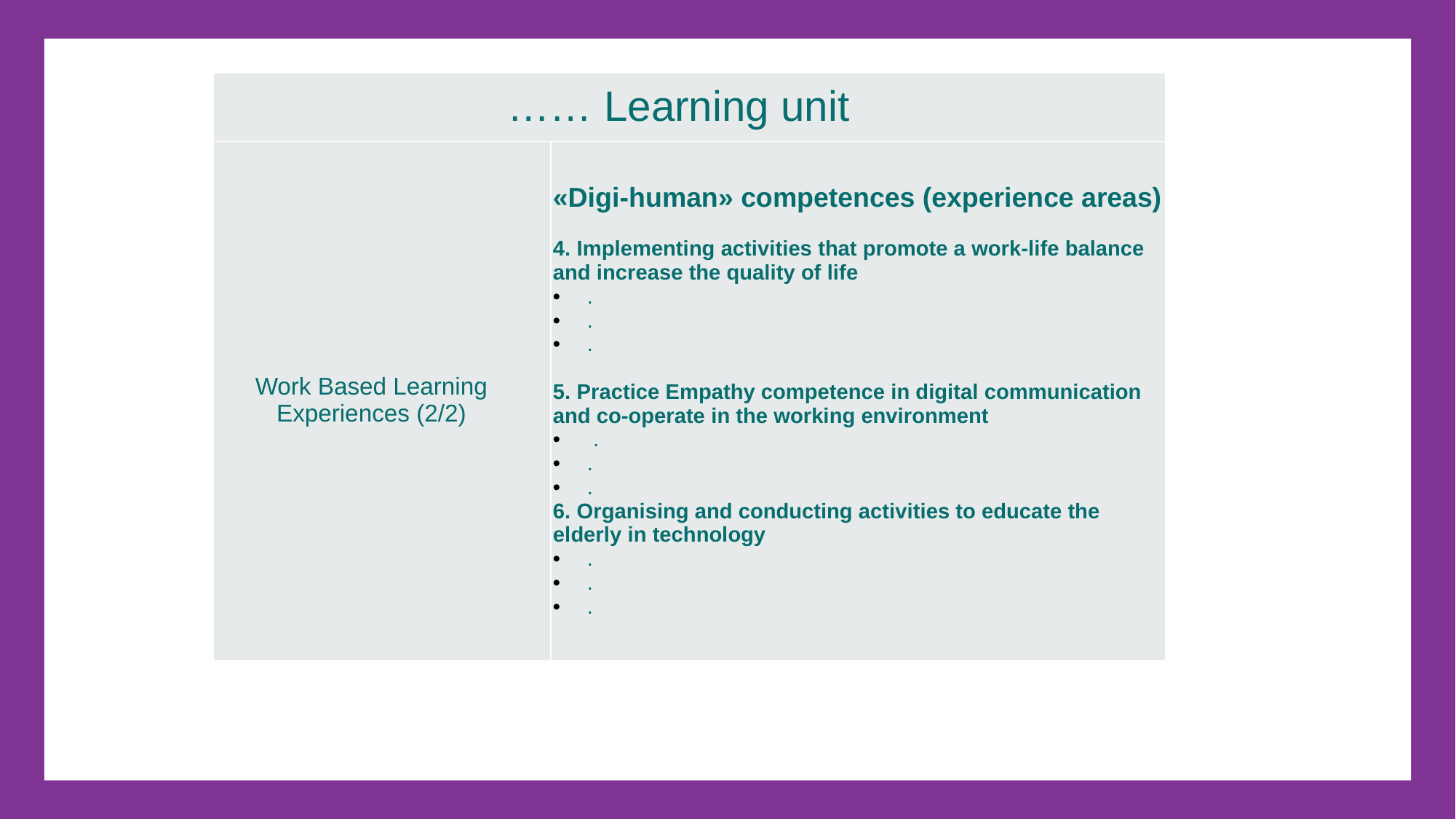

| …… Learning unit |  |
| --- | --- |
| Work Based Learning Experiences (2/2) | «Digi-human» competences (experience areas)   4. Implementing activities that promote a work-life balance and increase the quality of life . . . 5. Practice Empathy competence in digital communication and co-operate in the working environment  . . . 6. Organising and conducting activities to educate the elderly in technology . . . |